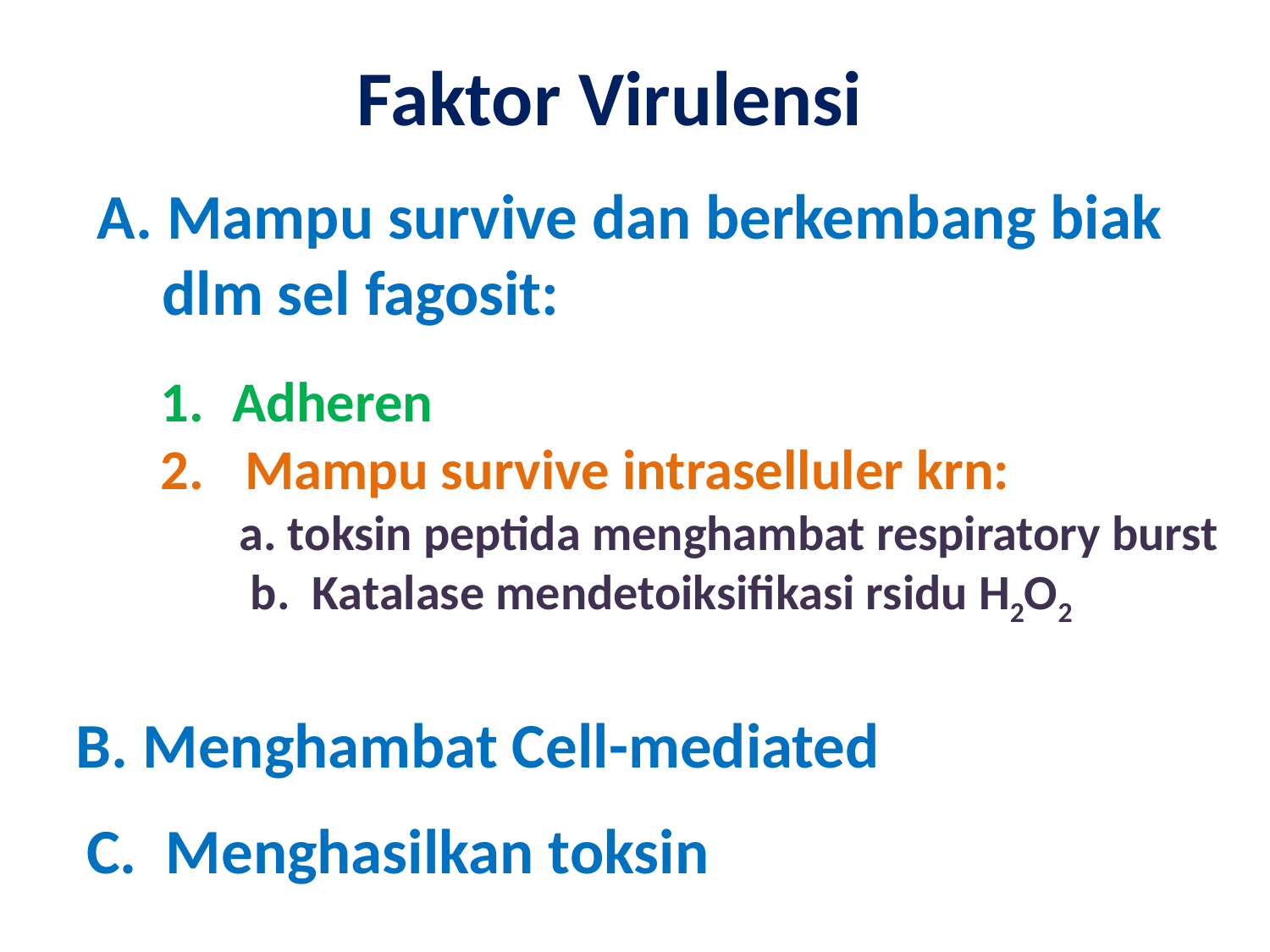

Faktor Virulensi
A. Mampu survive dan berkembang biak dlm sel fagosit:
Adheren
 Mampu survive intraselluler krn:
       a. toksin peptida menghambat respiratory burst
        b.  Katalase mendetoiksifikasi rsidu H2O2
B. Menghambat Cell-mediated
C.  Menghasilkan toksin